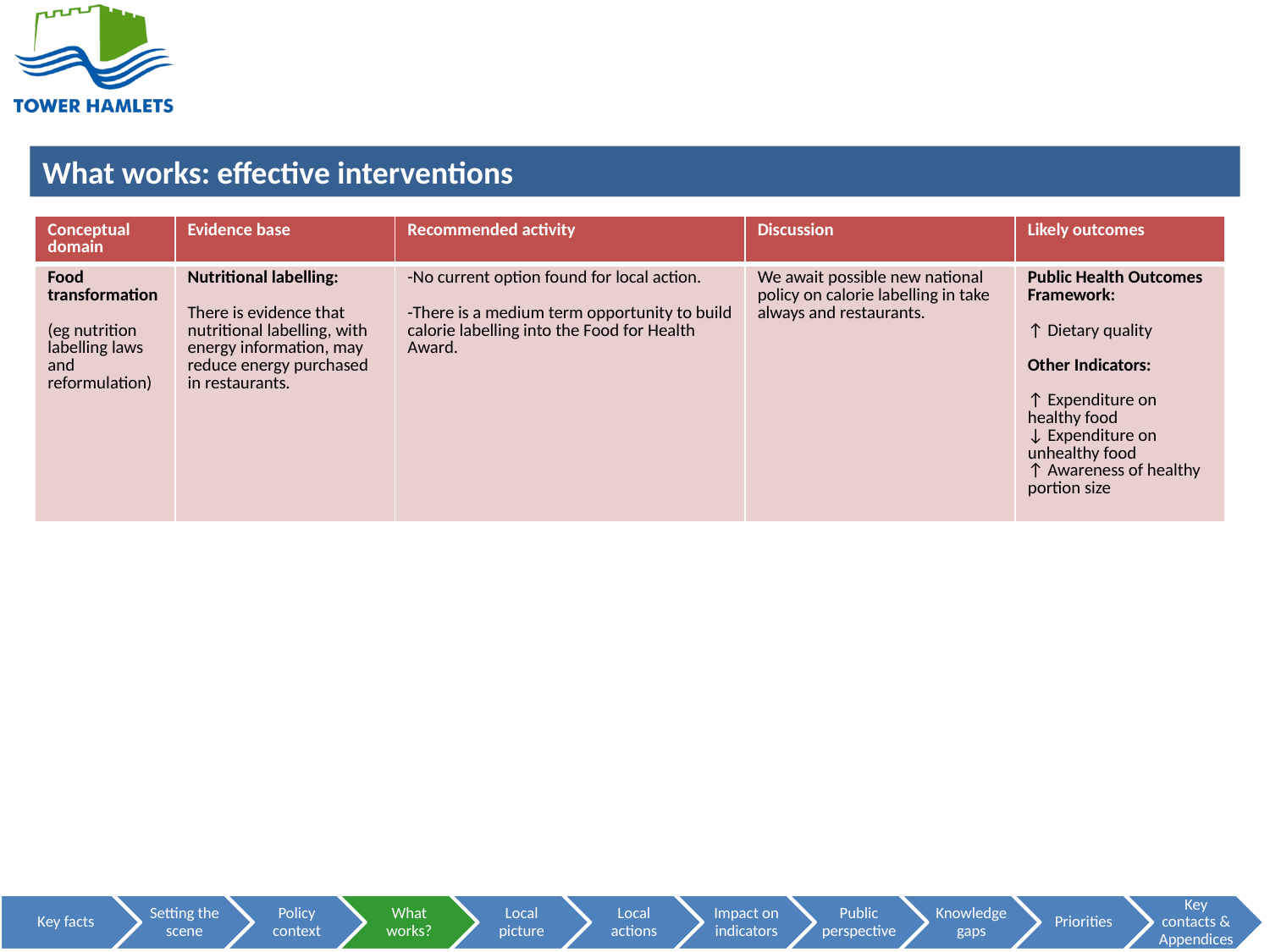

IMPORTANCE OF SOUND NUTRITIONAL LABELLING
| Conceptual domain | Evidence base | Recommended activity | Discussion | Likely outcomes |
| --- | --- | --- | --- | --- |
| Food transformation (eg nutrition labelling laws and reformulation) | Nutritional labelling: There is evidence that nutritional labelling, with energy information, may reduce energy purchased in restaurants. | -No current option found for local action. -There is a medium term opportunity to build calorie labelling into the Food for Health Award. | We await possible new national policy on calorie labelling in take always and restaurants. | Public Health Outcomes Framework: ↑ Dietary quality Other Indicators: ↑ Expenditure on healthy food ↓ Expenditure on unhealthy food ↑ Awareness of healthy portion size |